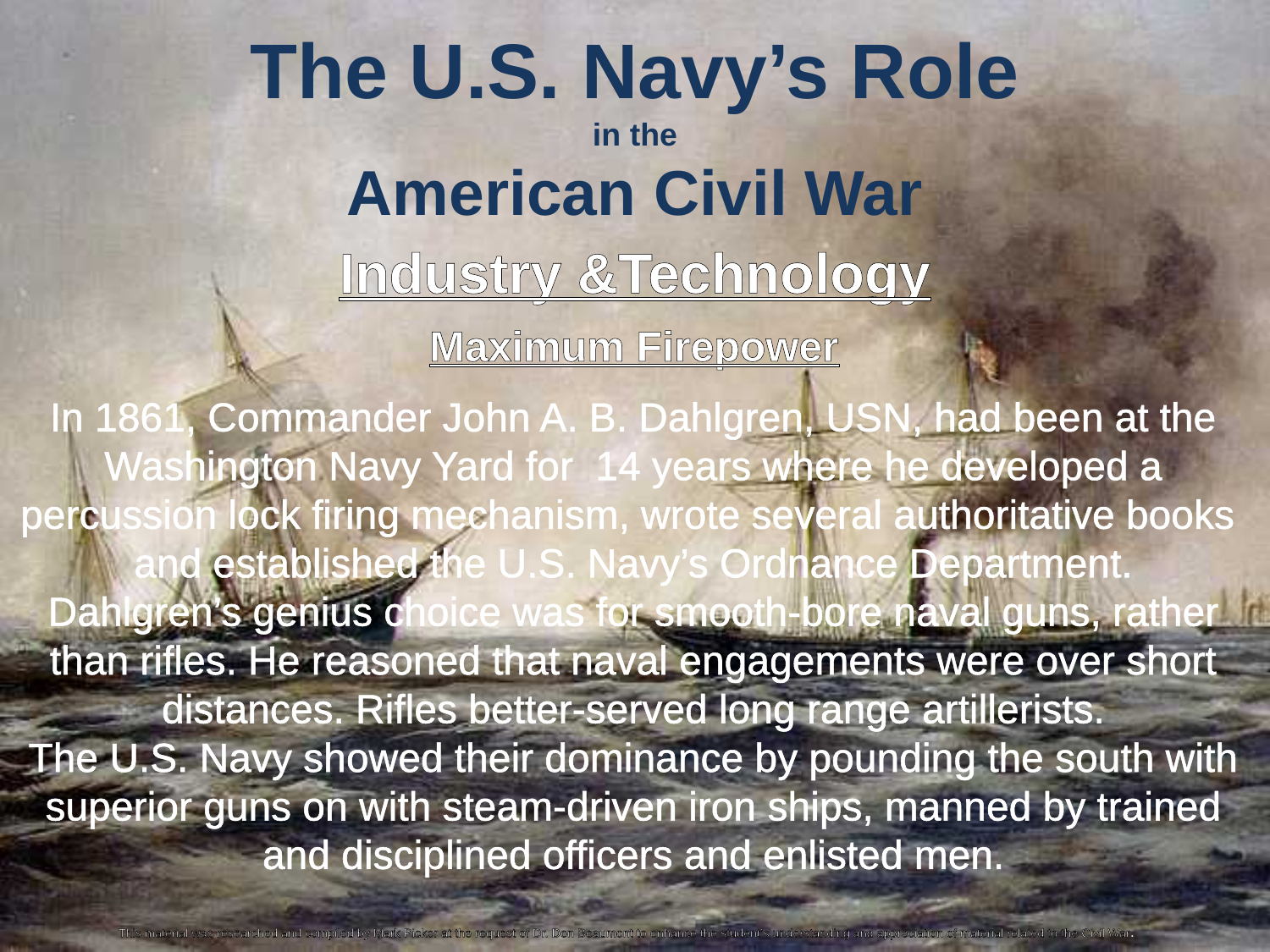

The U.S. Navy’s Role
in the
American Civil War
Industry &Technology
Maximum Firepower

In 1861, Commander John A. B. Dahlgren, USN, had been at the Washington Navy Yard for  14 years where he developed a percussion lock firing mechanism, wrote several authoritative books  and established the U.S. Navy’s Ordnance Department.
Dahlgren’s genius choice was for smooth-bore naval guns, rather than rifles. He reasoned that naval engagements were over short distances. Rifles better-served long range artillerists.
The U.S. Navy showed their dominance by pounding the south with superior guns on with steam-driven iron ships, manned by trained and disciplined officers and enlisted men.

This material was researched and compiled by Mark Picker at the request of Dr. Don Beaumont to enhance the student’s understanding and appreciation of material related to the Civil War.